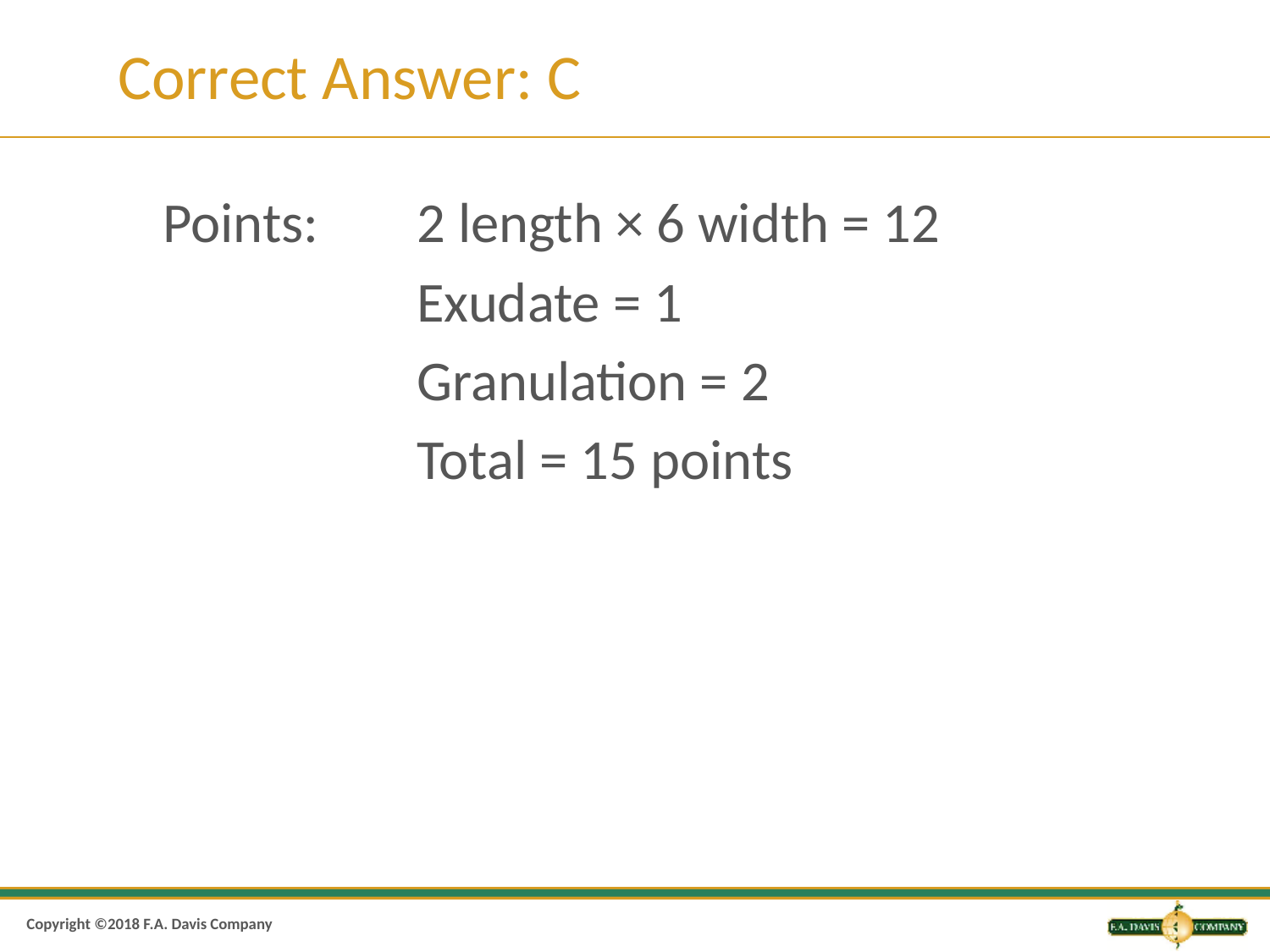

# Correct Answer: C
Points:	2 length × 6 width = 12
			Exudate = 1
			Granulation = 2
			Total = 15 points